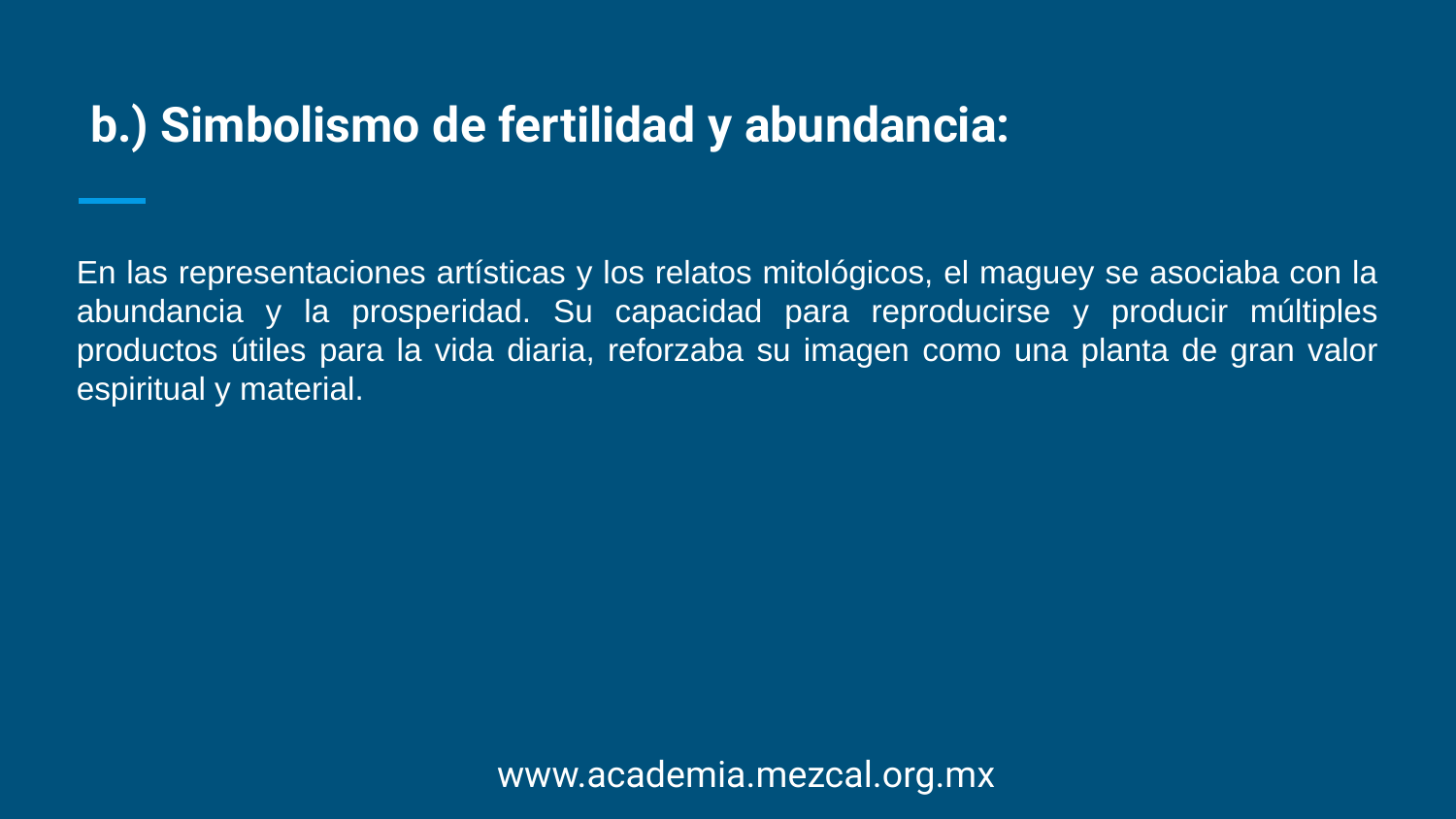

b.) Simbolismo de fertilidad y abundancia:
En las representaciones artísticas y los relatos mitológicos, el maguey se asociaba con la abundancia y la prosperidad. Su capacidad para reproducirse y producir múltiples productos útiles para la vida diaria, reforzaba su imagen como una planta de gran valor espiritual y material.

www.academia.mezcal.org.mx